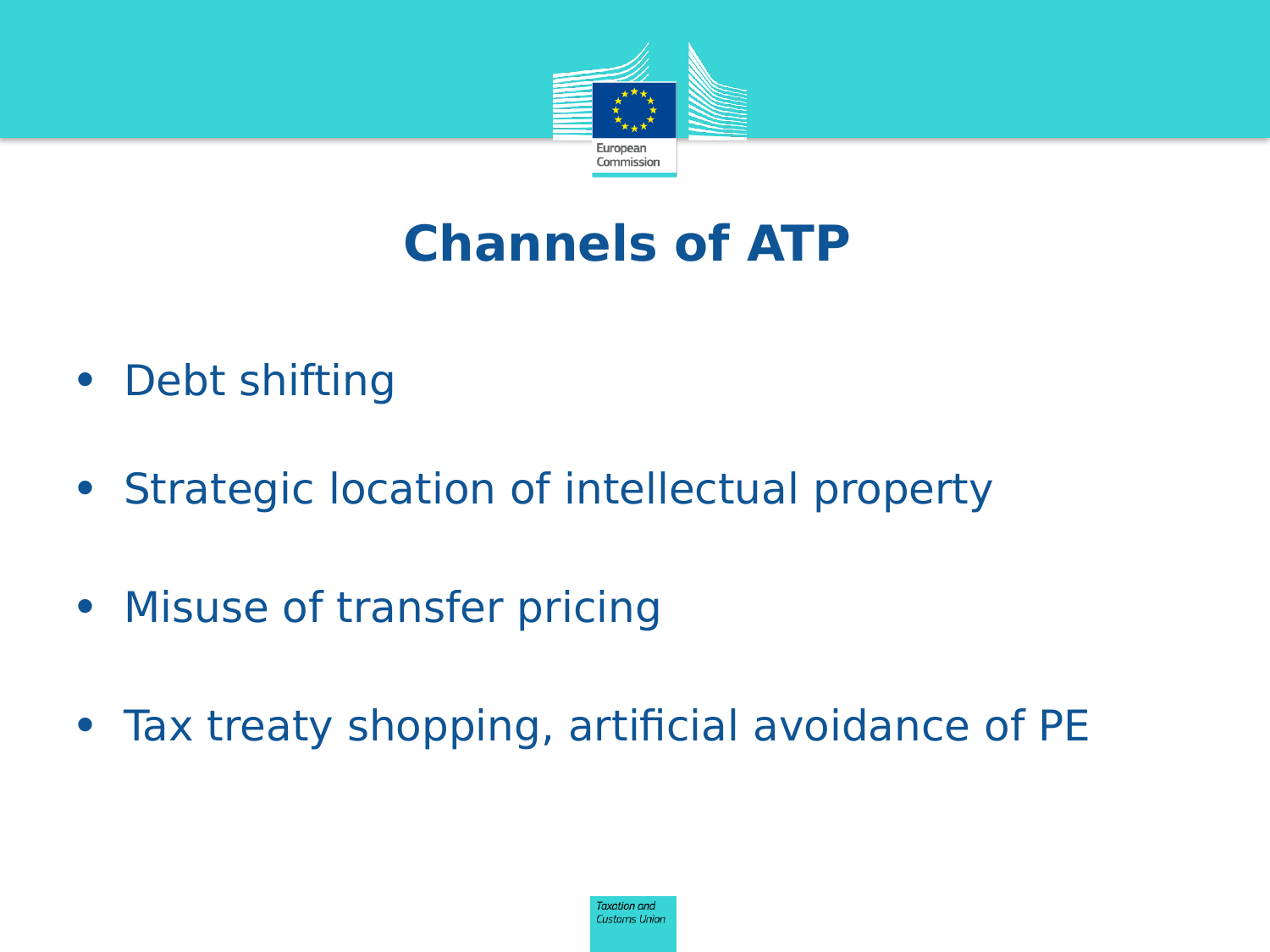

# Channels of ATP

Debt shifting

Strategic location of intellectual property

Misuse of transfer pricing

Tax treaty shopping, artificial avoidance of PE